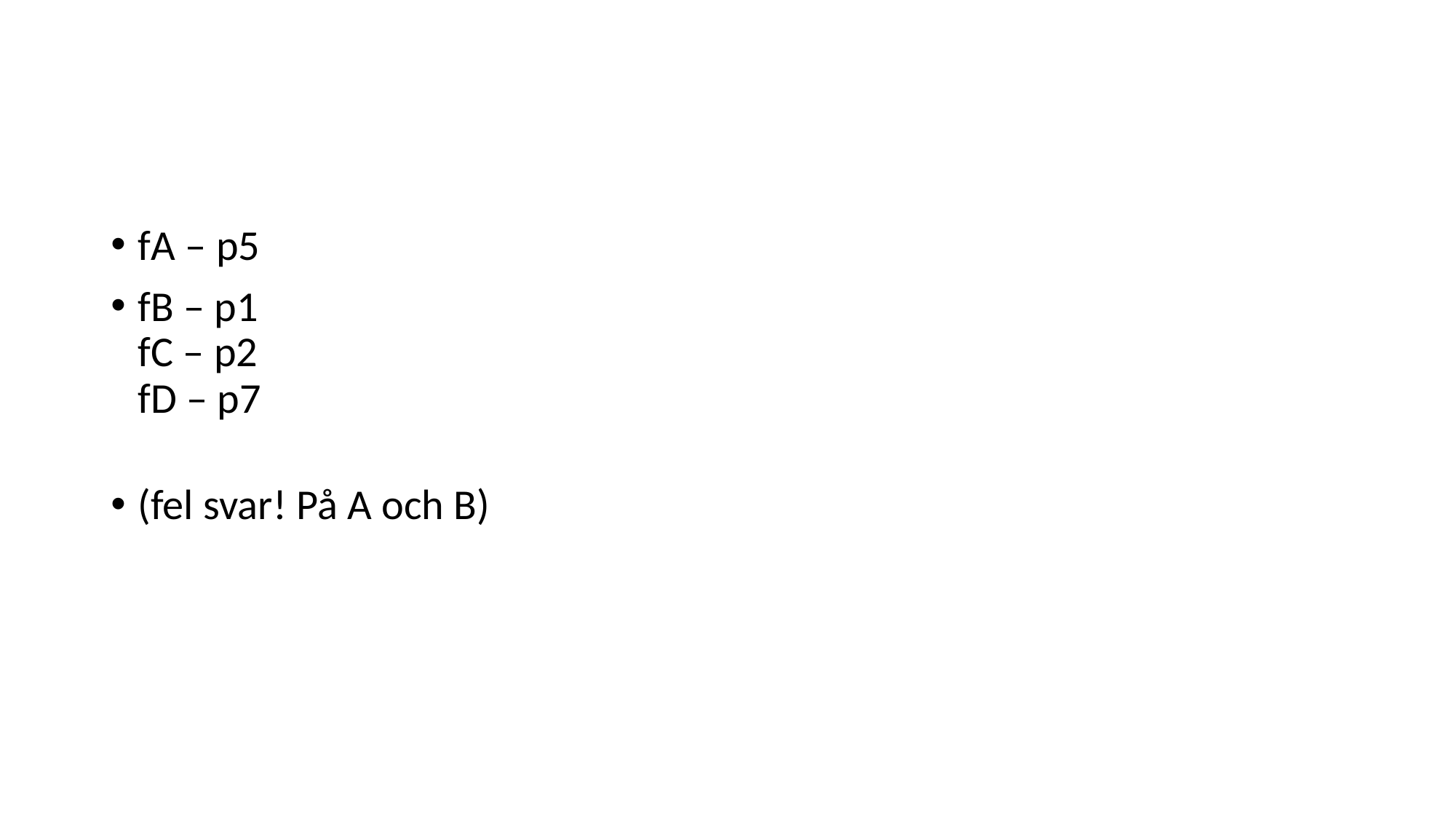

#
fA – p5
fB – p1
fC – p2
fD – p7
(fel svar! På A och B)